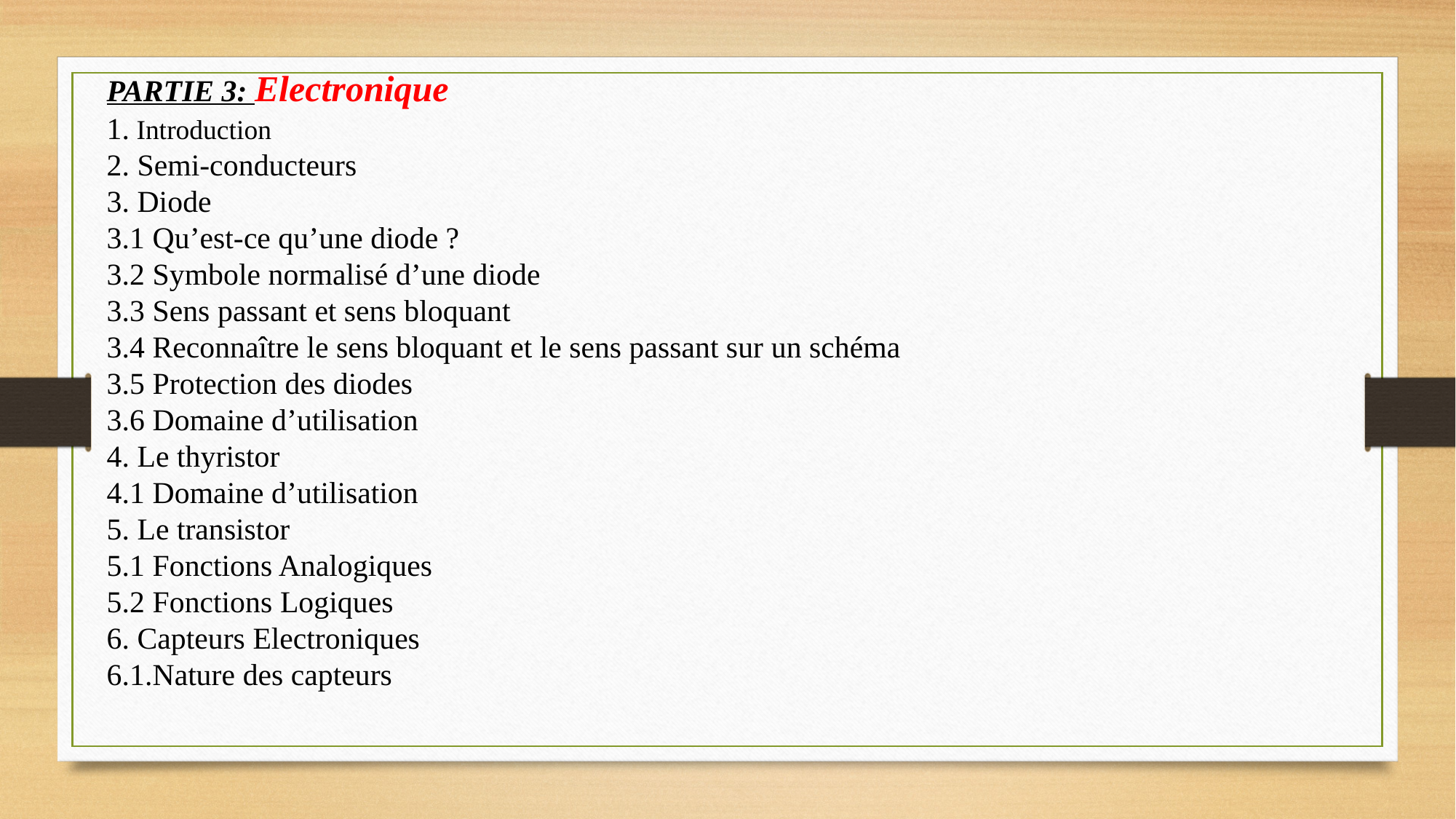

PARTIE 3: Electronique
1. Introduction
2. Semi-conducteurs
3. Diode
3.1 Qu’est-ce qu’une diode ?
3.2 Symbole normalisé d’une diode
3.3 Sens passant et sens bloquant
3.4 Reconnaître le sens bloquant et le sens passant sur un schéma 3.5 Protection des diodes
3.6 Domaine d’utilisation
4. Le thyristor
4.1 Domaine d’utilisation
5. Le transistor
5.1 Fonctions Analogiques
5.2 Fonctions Logiques
6. Capteurs Electroniques
6.1.Nature des capteurs